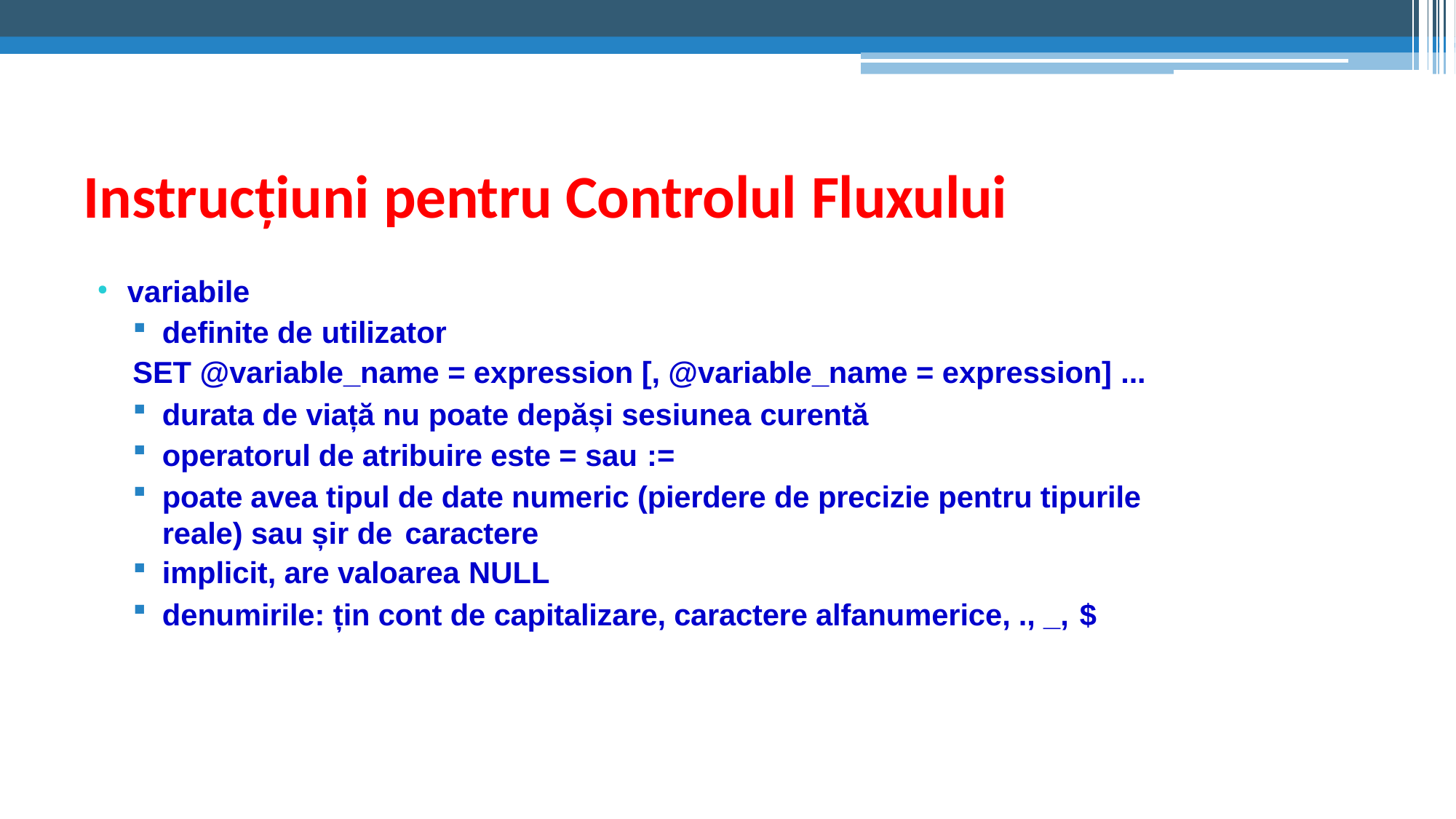

# Instrucțiuni pentru Controlul Fluxului
variabile
definite de utilizator
SET @variable_name = expression [, @variable_name = expression] ...
durata de viață nu poate depăși sesiunea curentă
operatorul de atribuire este = sau :=
poate avea tipul de date numeric (pierdere de precizie pentru tipurile reale) sau șir de caractere
implicit, are valoarea NULL
denumirile: țin cont de capitalizare, caractere alfanumerice, ., _, $